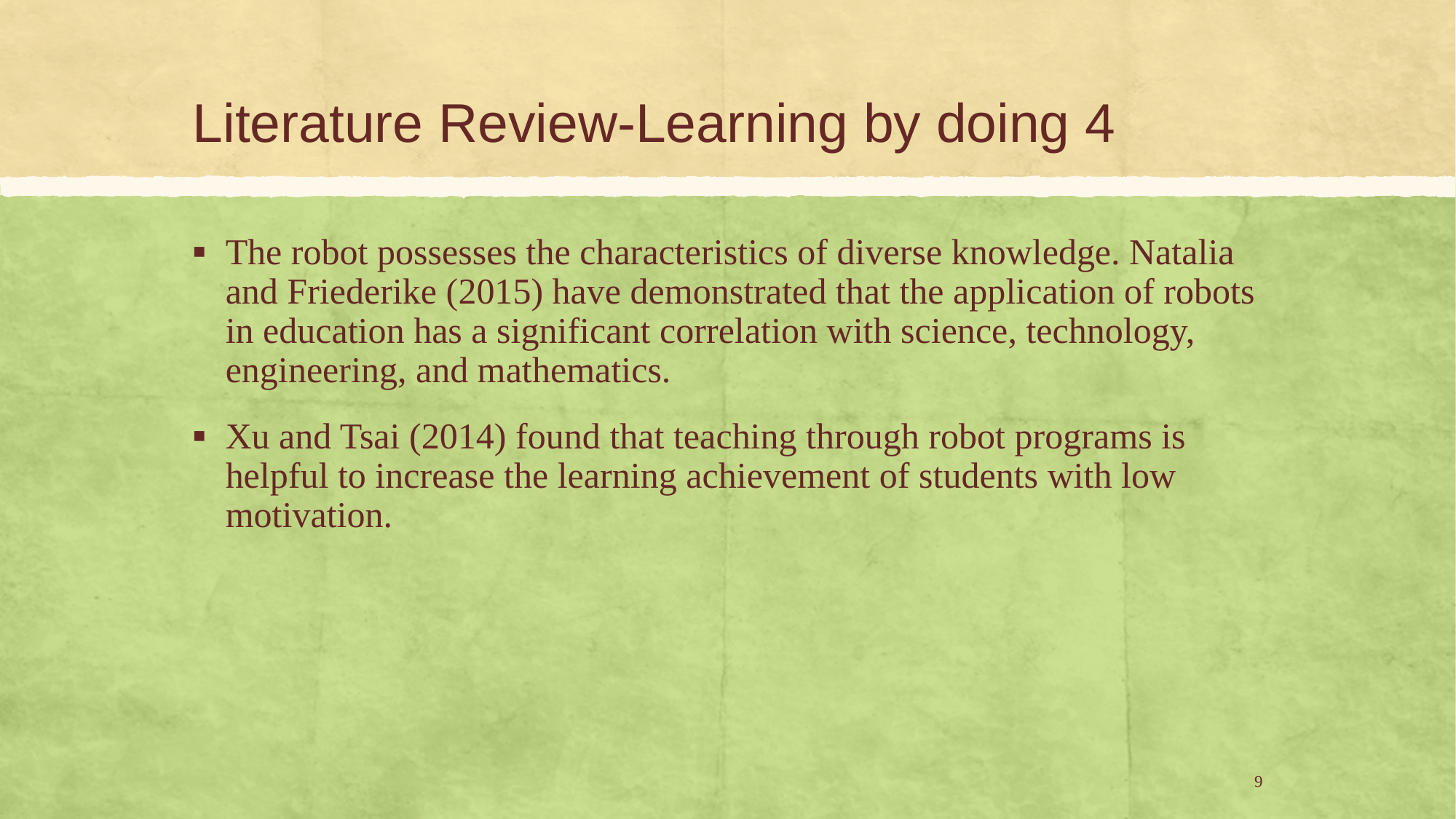

# Literature Review-Learning by doing 4
The robot possesses the characteristics of diverse knowledge. Natalia and Friederike (2015) have demonstrated that the application of robots in education has a significant correlation with science, technology, engineering, and mathematics.
Xu and Tsai (2014) found that teaching through robot programs is helpful to increase the learning achievement of students with low motivation.
9